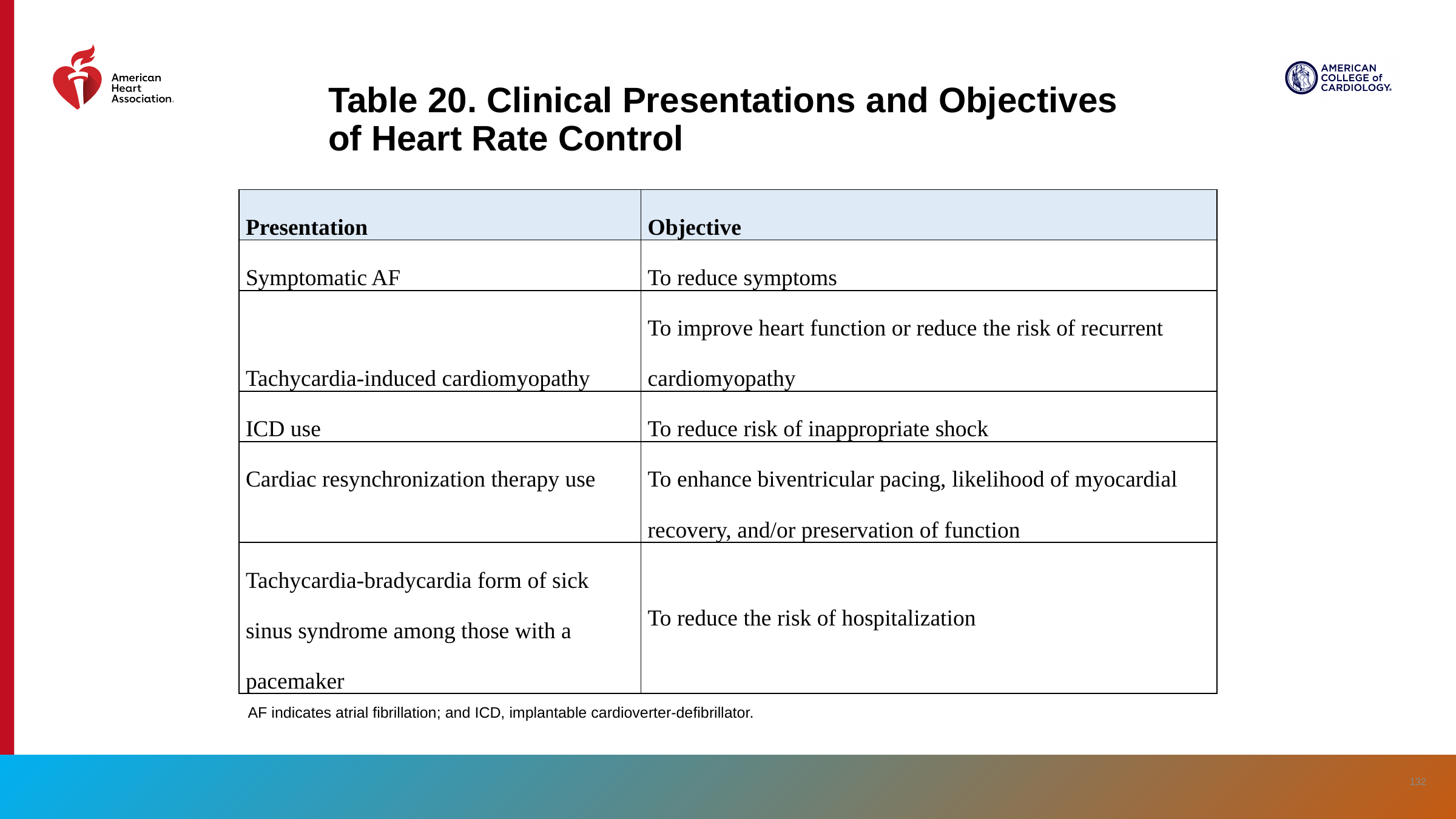

# Table 20. Clinical Presentations and Objectives of Heart Rate Control
| Presentation | Objective |
| --- | --- |
| Symptomatic AF | To reduce symptoms |
| Tachycardia-induced cardiomyopathy | To improve heart function or reduce the risk of recurrent cardiomyopathy |
| ICD use | To reduce risk of inappropriate shock |
| Cardiac resynchronization therapy use | To enhance biventricular pacing, likelihood of myocardial recovery, and/or preservation of function |
| Tachycardia-bradycardia form of sick sinus syndrome among those with a pacemaker | To reduce the risk of hospitalization |
AF indicates atrial fibrillation; and ICD, implantable cardioverter-defibrillator.
132